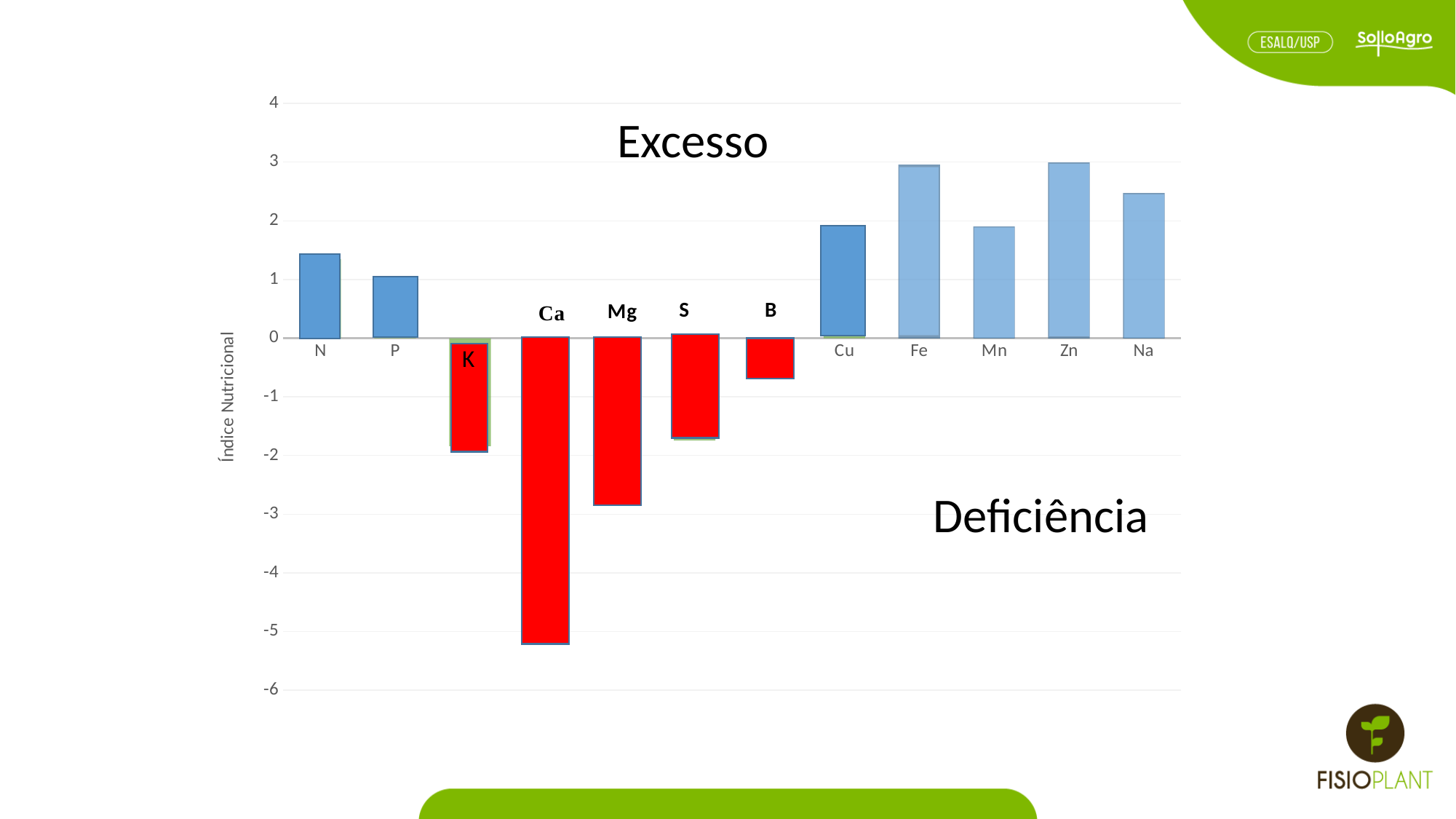

### Chart

| Category |  |
|---|---|
| N | 1.3463617187874812 |
| P | 1.0108015252134273 |
| K | -1.8392496303592338 |
| Ca | -5.191281736644924 |
| Mg | -2.8165103197548342 |
| S | -1.74418615257876 |
| B | -0.6990754441912008 |
| Cu | 1.799285875304686 |
| Fe | 2.9513577236518067 |
| Mn | 1.8978253356675028 |
| Zn | 2.9858576016799985 |
| Na | 2.462777766745284 |
Excesso
Deficiência